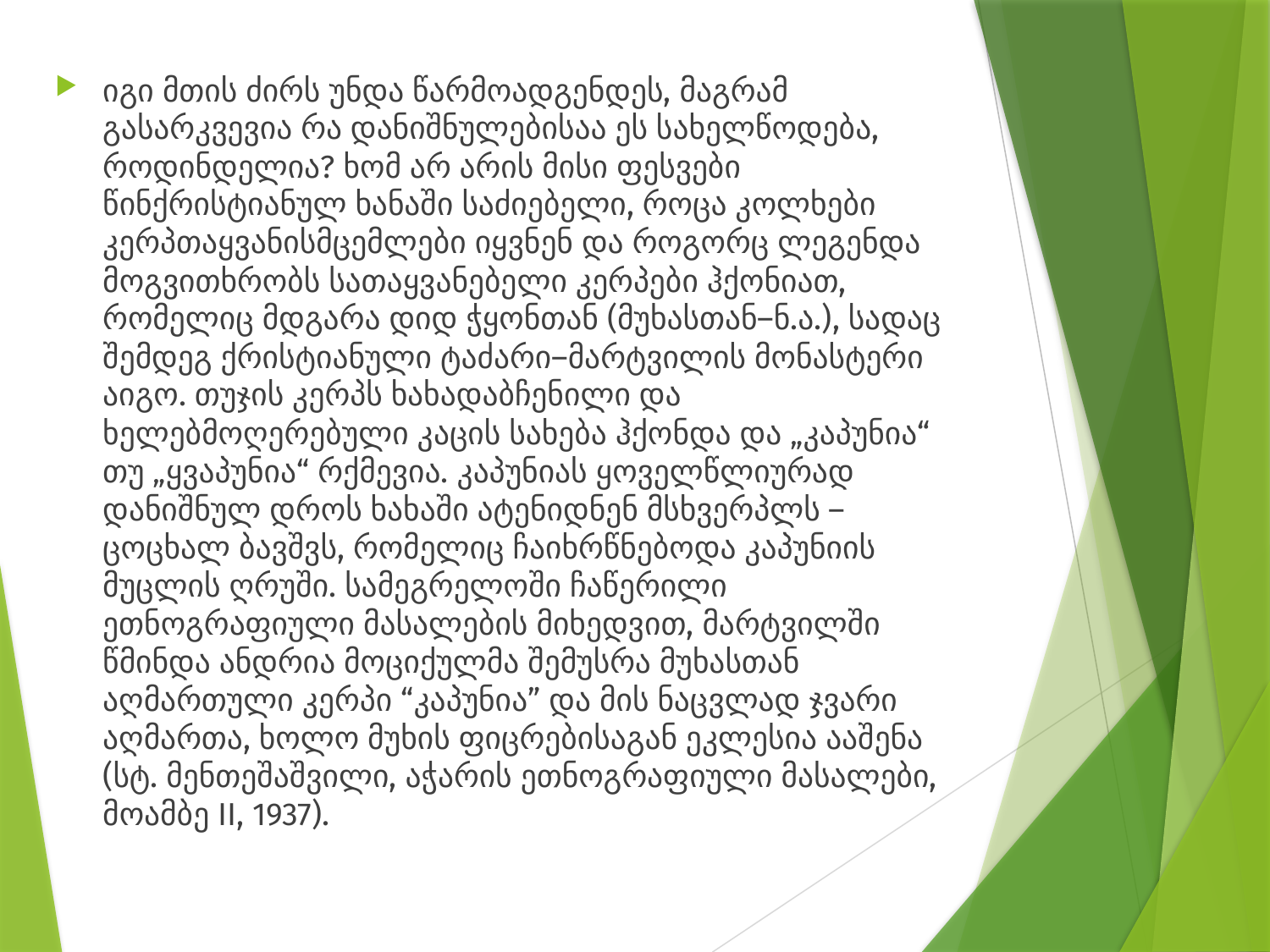

იგი მთის ძირს უნდა წარმოადგენდეს, მაგრამ გასარკვევია რა დანიშნულებისაა ეს სახელწოდება, როდინდელია? ხომ არ არის მისი ფესვები წინქრისტიანულ ხანაში საძიებელი, როცა კოლხები კერპთაყვანისმცემლები იყვნენ და როგორც ლეგენდა მოგვითხრობს სათაყვანებელი კერპები ჰქონიათ, რომელიც მდგარა დიდ ჭყონთან (მუხასთან–ნ.ა.), სადაც შემდეგ ქრისტიანული ტაძარი–მარტვილის მონასტერი აიგო. თუჯის კერპს ხახადაბჩენილი და ხელებმოღერებული კაცის სახება ჰქონდა და „კაპუნია“ თუ „ყვაპუნია“ რქმევია. კაპუნიას ყოველწლიურად დანიშნულ დროს ხახაში ატენიდნენ მსხვერპლს – ცოცხალ ბავშვს, რომელიც ჩაიხრწნებოდა კაპუნიის მუცლის ღრუში. სამეგრელოში ჩაწერილი ეთნოგრაფიული მასალების მიხედვით, მარტვილში წმინდა ანდრია მოციქულმა შემუსრა მუხასთან აღმართული კერპი “კაპუნია” და მის ნაცვლად ჯვარი აღმართა, ხოლო მუხის ფიცრებისაგან ეკლესია ააშენა (სტ. მენთეშაშვილი, აჭარის ეთნოგრაფიული მასალები, მოამბე II, 1937).